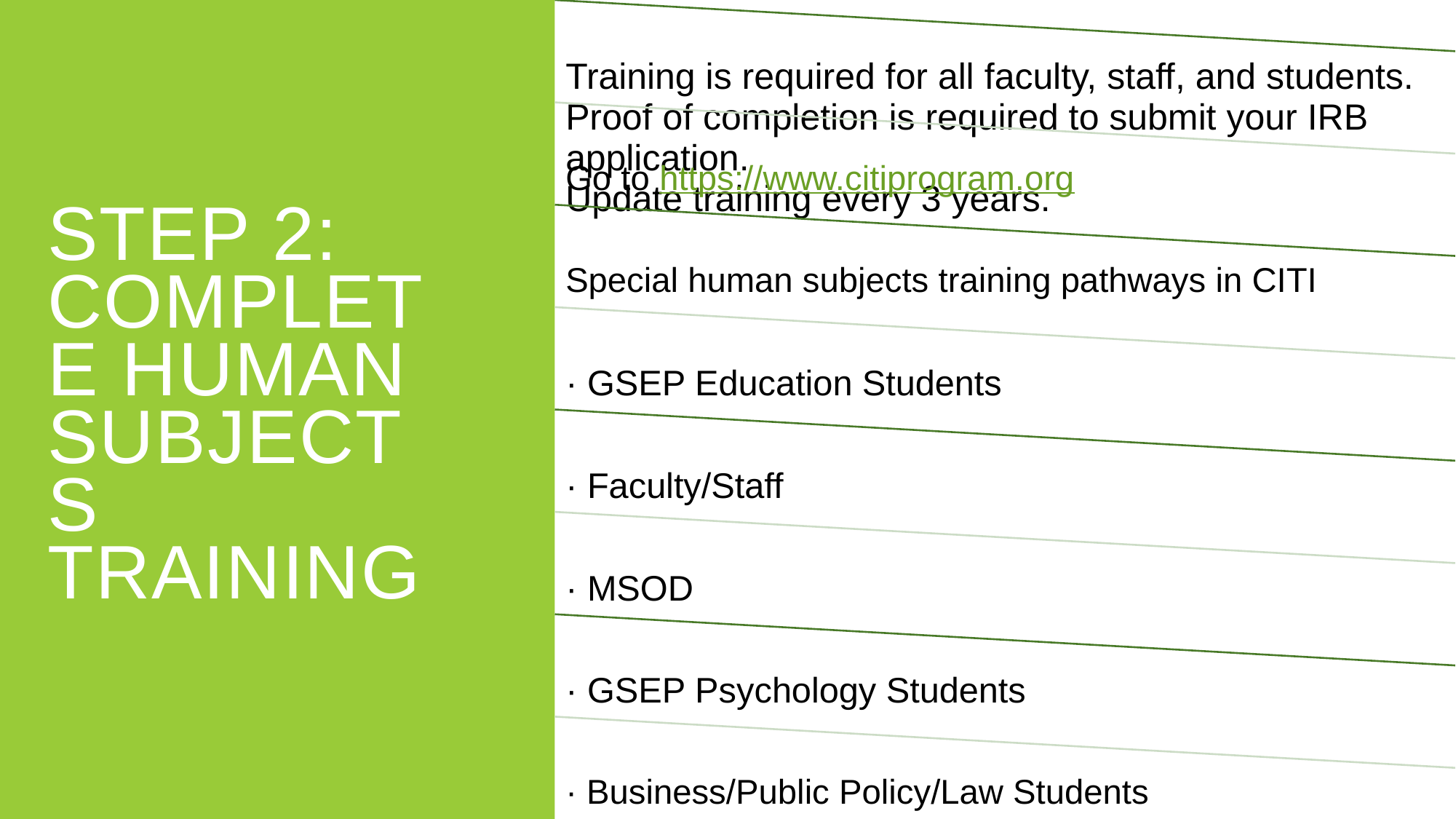

Training is required for all faculty, staff, and students.
Proof of completion is required to submit your IRB application.
Update training every 3 years.
Go to https://www.citiprogram.org
Special human subjects training pathways in CITI
· GSEP Education Students
· Faculty/Staff
· MSOD
· GSEP Psychology Students
· Business/Public Policy/Law Students
# Step 2: Complete Human Subjects Training